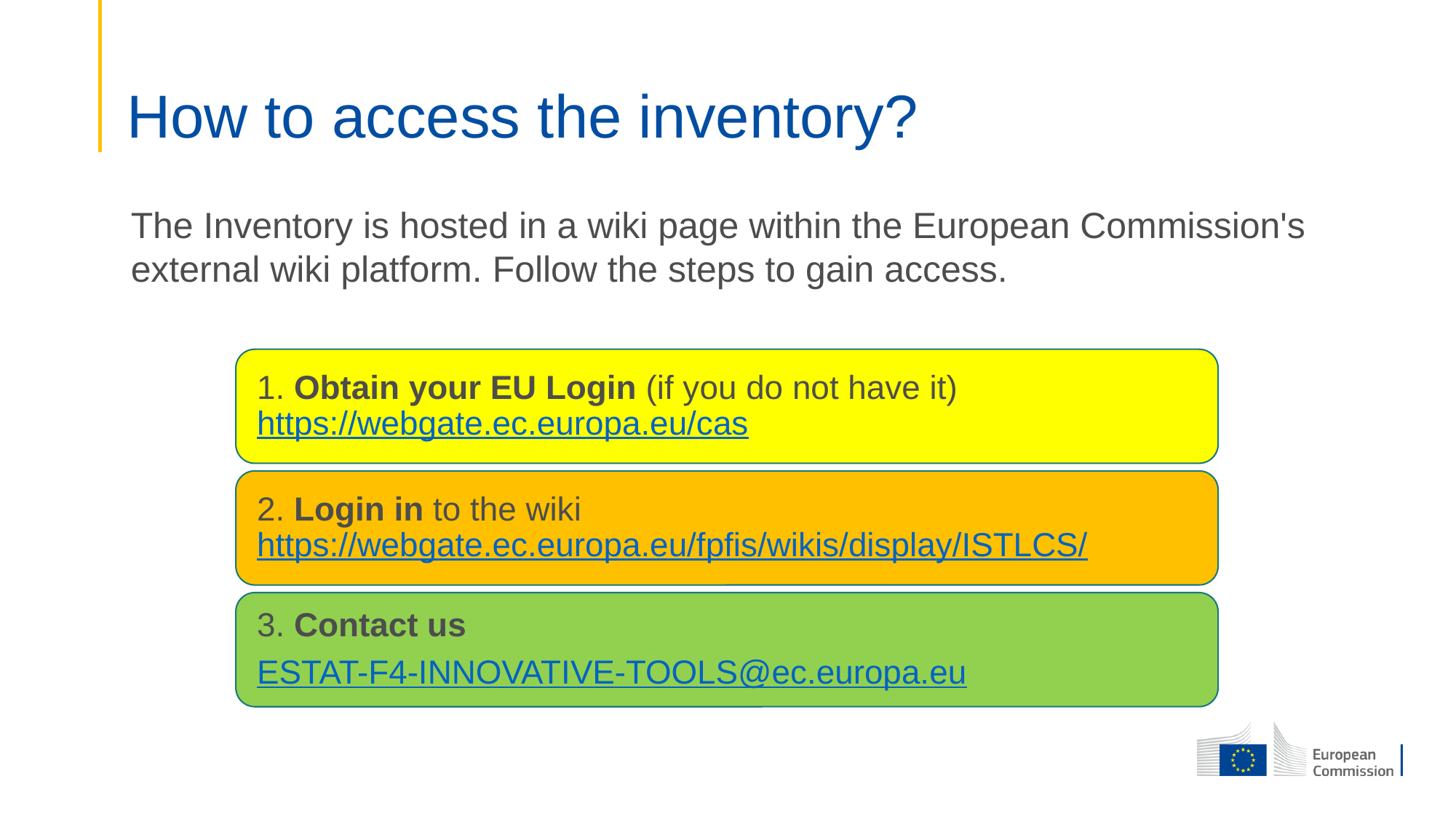

# How to access the inventory?
The Inventory is hosted in a wiki page within the European Commission's external wiki platform. Follow the steps to gain access.
1. Obtain your EU Login (if you do not have it) https://webgate.ec.europa.eu/cas
2. Login in to the wiki https://webgate.ec.europa.eu/fpfis/wikis/display/ISTLCS/
3. Contact us
ESTAT-F4-INNOVATIVE-TOOLS@ec.europa.eu